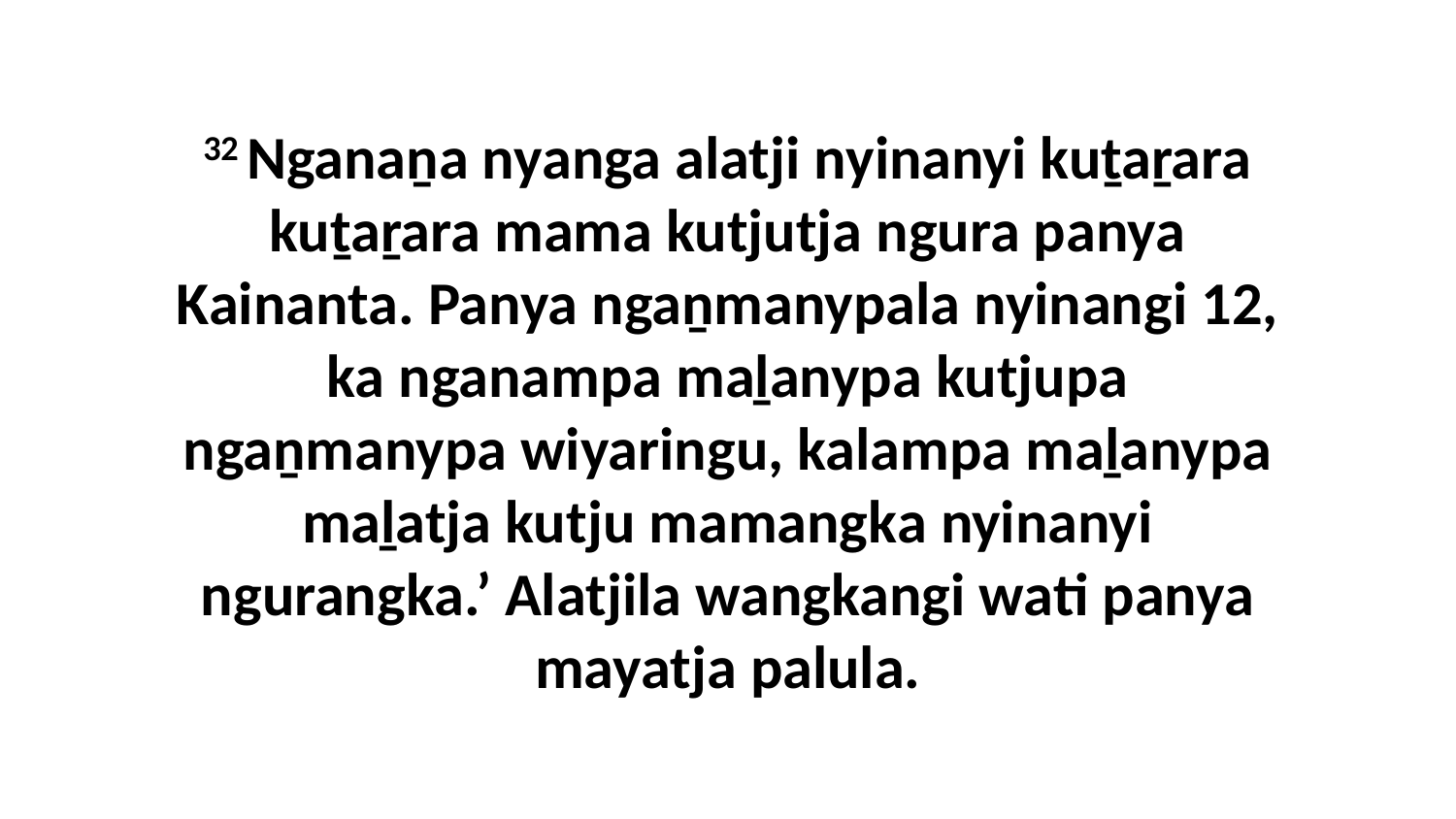

32 Nganaṉa nyanga alatji nyinanyi kuṯaṟara kuṯaṟara mama kutjutja ngura panya Kainanta. Panya ngaṉmanypala nyinangi 12, ka nganampa maḻanypa kutjupa ngaṉmanypa wiyaringu, kalampa maḻanypa maḻatja kutju mamangka nyinanyi ngurangka.’ Alatjila wangkangi wati panya mayatja palula.